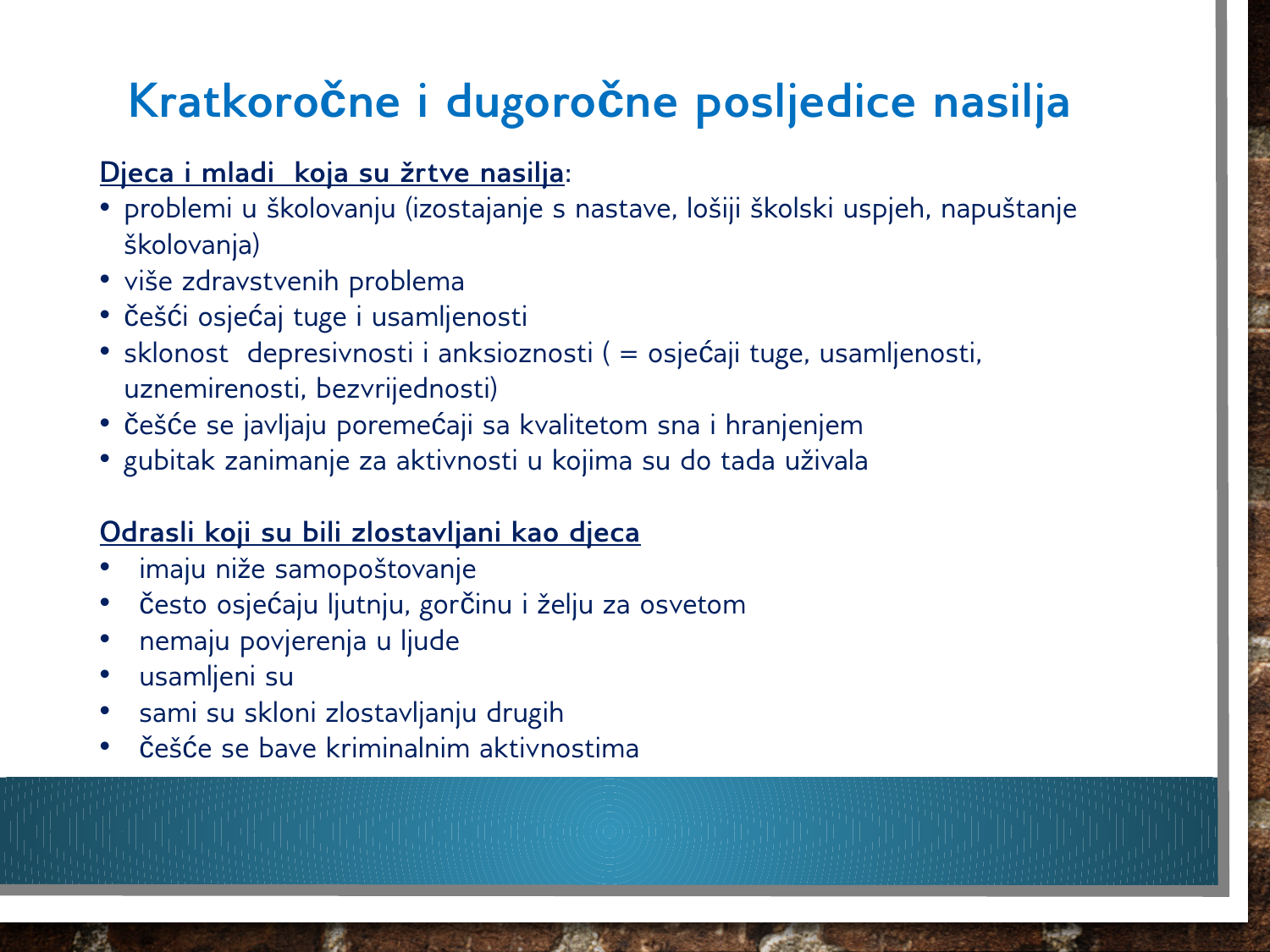

Kratkoročne i dugoročne posljedice nasilja
Djeca i mladi  koja su žrtve nasilja:
problemi u školovanju (izostajanje s nastave, lošiji školski uspjeh, napuštanje školovanja)
više zdravstvenih problema
češći osjećaj tuge i usamljenosti
sklonost  depresivnosti i anksioznosti ( = osjećaji tuge, usamljenosti, uznemirenosti, bezvrijednosti)
češće se javljaju poremećaji sa kvalitetom sna i hranjenjem
gubitak zanimanje za aktivnosti u kojima su do tada uživala

Odrasli koji su bili zlostavljani kao djeca
imaju niže samopoštovanje
često osjećaju ljutnju, gorčinu i želju za osvetom
nemaju povjerenja u ljude
usamljeni su
sami su skloni zlostavljanju drugih
češće se bave kriminalnim aktivnostima